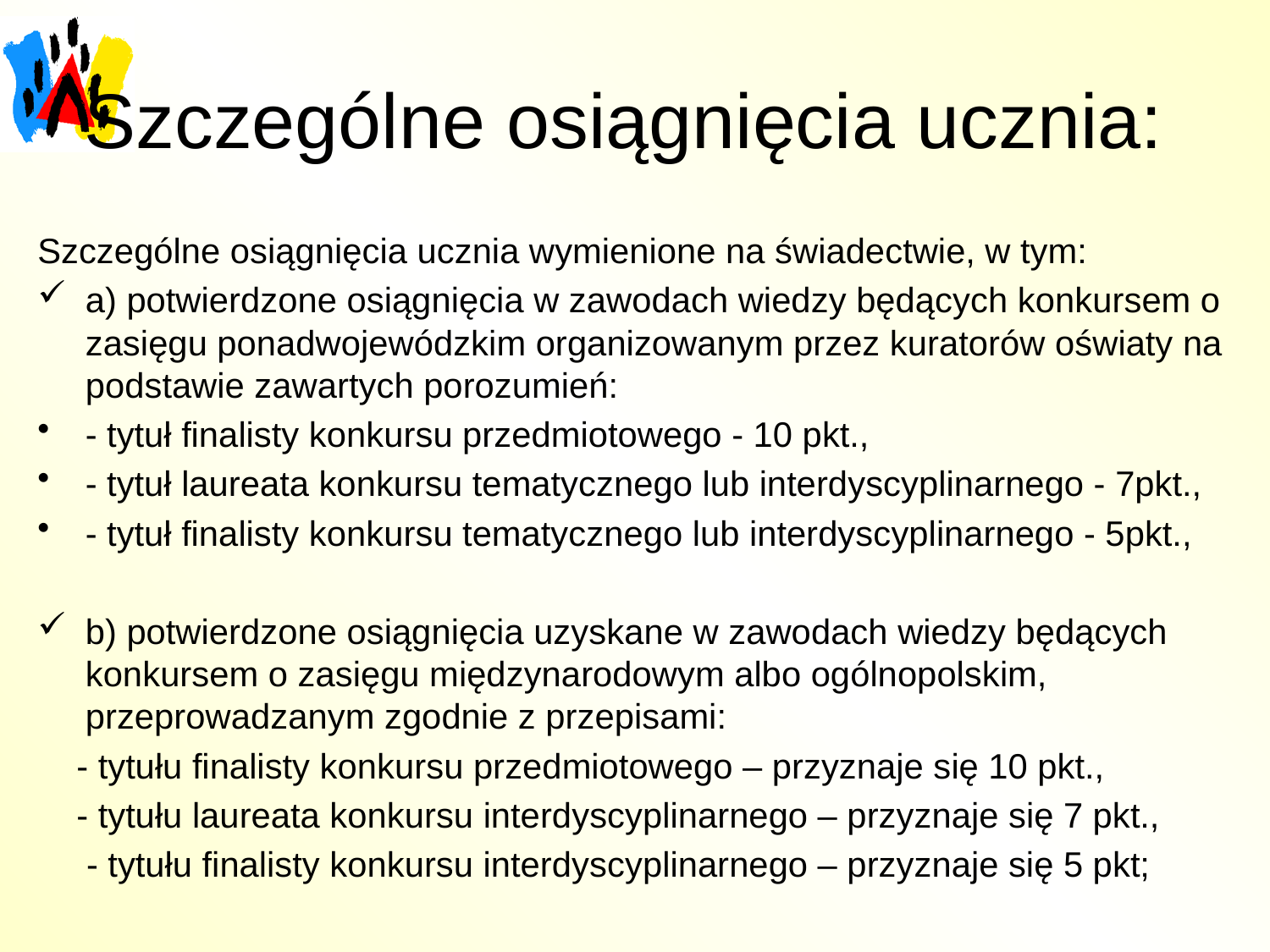

# Szczególne osiągnięcia ucznia:
Szczególne osiągnięcia ucznia wymienione na świadectwie, w tym:
a) potwierdzone osiągnięcia w zawodach wiedzy będących konkursem o zasięgu ponadwojewódzkim organizowanym przez kuratorów oświaty na podstawie zawartych porozumień:
- tytuł finalisty konkursu przedmiotowego - 10 pkt.,
- tytuł laureata konkursu tematycznego lub interdyscyplinarnego - 7pkt.,
- tytuł finalisty konkursu tematycznego lub interdyscyplinarnego - 5pkt.,

b) potwierdzone osiągnięcia uzyskane w zawodach wiedzy będących konkursem o zasięgu międzynarodowym albo ogólnopolskim, przeprowadzanym zgodnie z przepisami:
    - tytułu finalisty konkursu przedmiotowego – przyznaje się 10 pkt.,
    - tytułu laureata konkursu interdyscyplinarnego – przyznaje się 7 pkt.,
     - tytułu finalisty konkursu interdyscyplinarnego – przyznaje się 5 pkt;